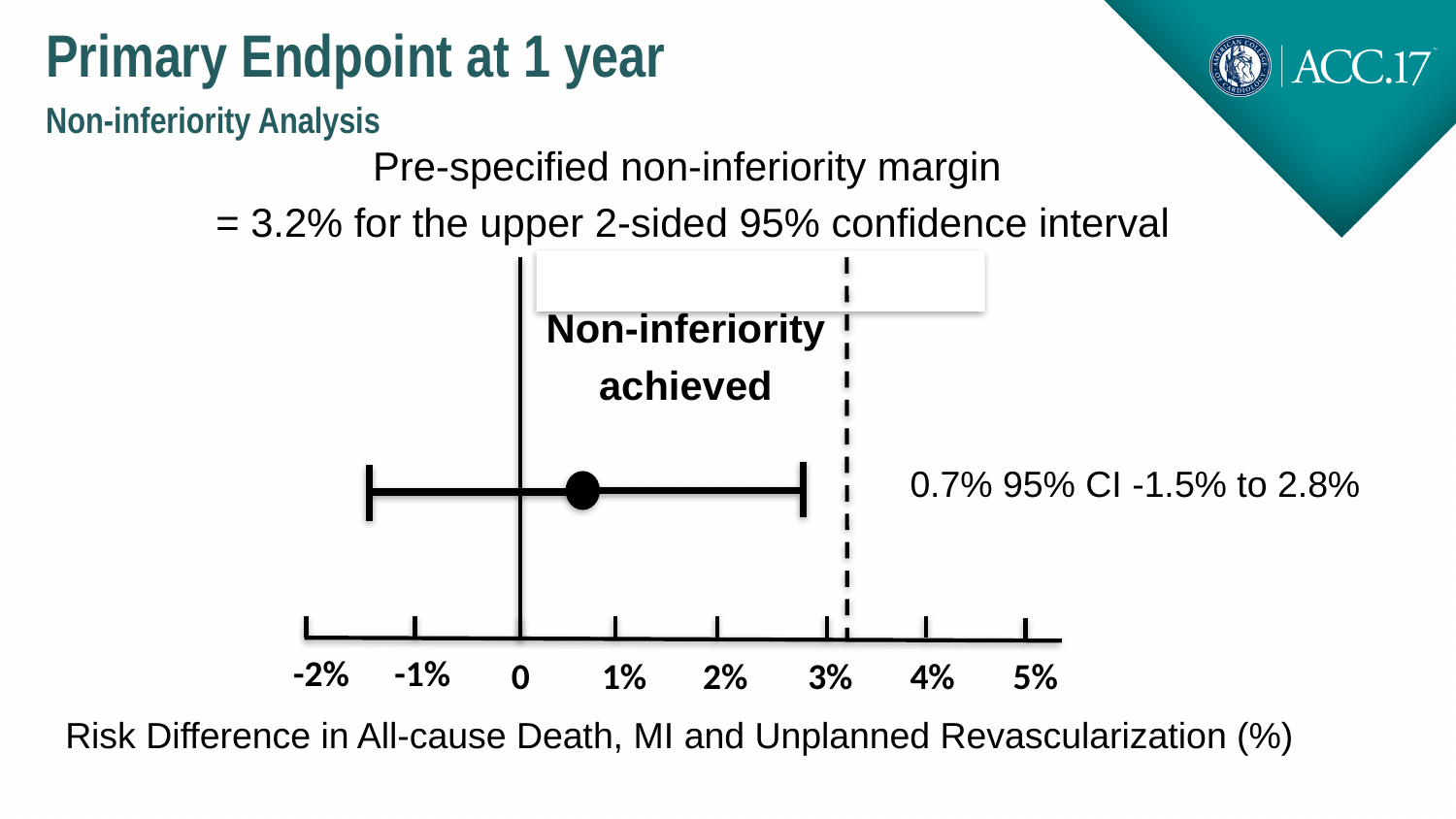

Non-inferiority
achieved

-2%
-1%
0
1%
2%
3%
4%
5%

Primary Endpoint at 1 year
Non-inferiority Analysis
Pre-specified non-inferiority margin
 = 3.2% for the upper 2-sided 95% confidence interval

0.7% 95% CI -1.5% to 2.8%

Risk Difference in All-cause Death, MI and Unplanned Revascularization (%)